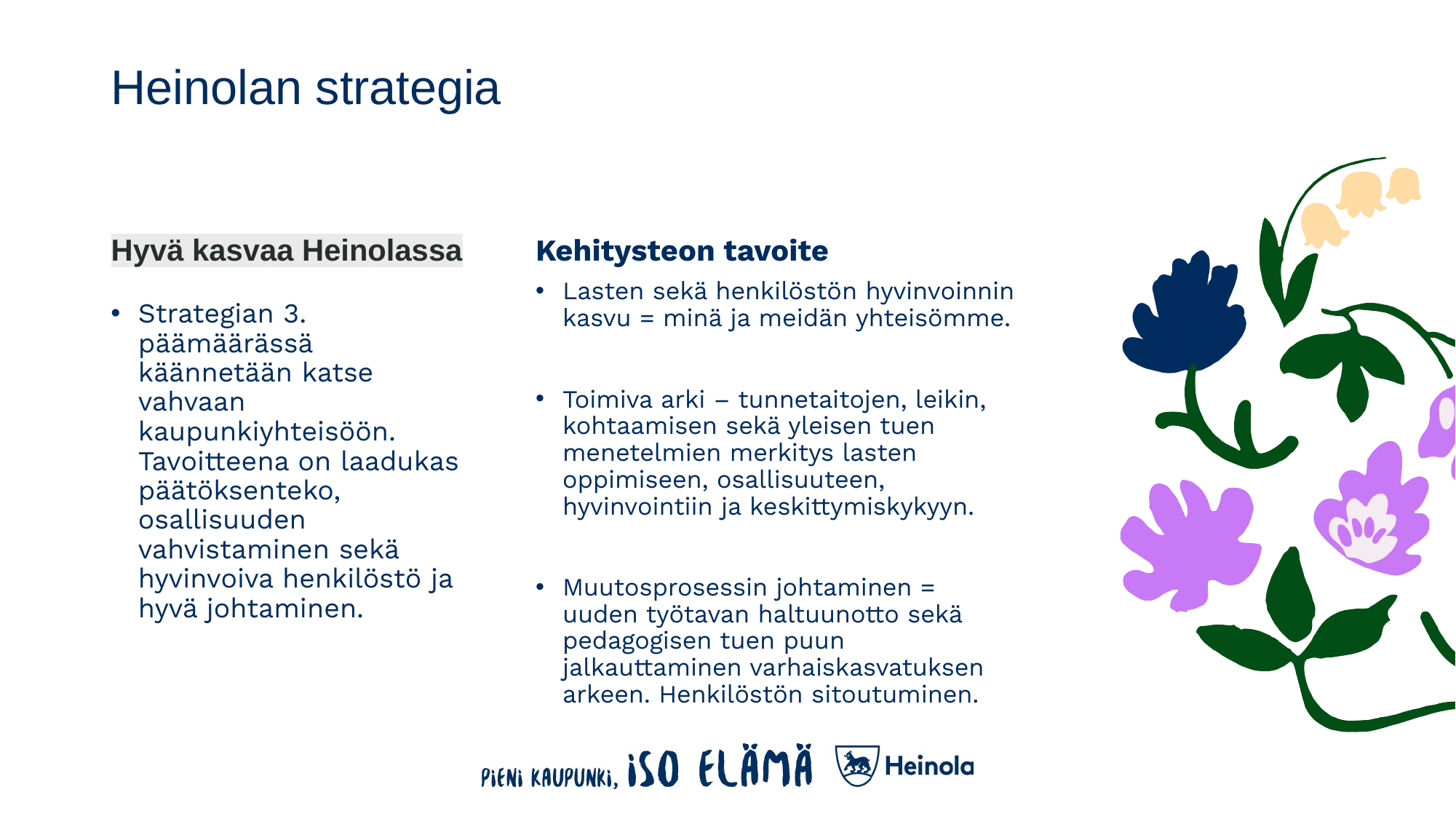

# Heinolan strategia
Hyvä kasvaa Heinolassa
Kehitysteon tavoite

Strategian 3. päämäärässä käännetään katse vahvaan kaupunkiyhteisöön. Tavoitteena on laadukas päätöksenteko, osallisuuden vahvistaminen sekä hyvinvoiva henkilöstö ja hyvä johtaminen.
Lasten sekä henkilöstön hyvinvoinnin kasvu = minä ja meidän yhteisömme.

Toimiva arki – tunnetaitojen, leikin, kohtaamisen sekä yleisen tuen menetelmien merkitys lasten oppimiseen, osallisuuteen, hyvinvointiin ja keskittymiskykyyn.

Muutosprosessin johtaminen = uuden työtavan haltuunotto sekä pedagogisen tuen puun jalkauttaminen varhaiskasvatuksen arkeen. Henkilöstön sitoutuminen.